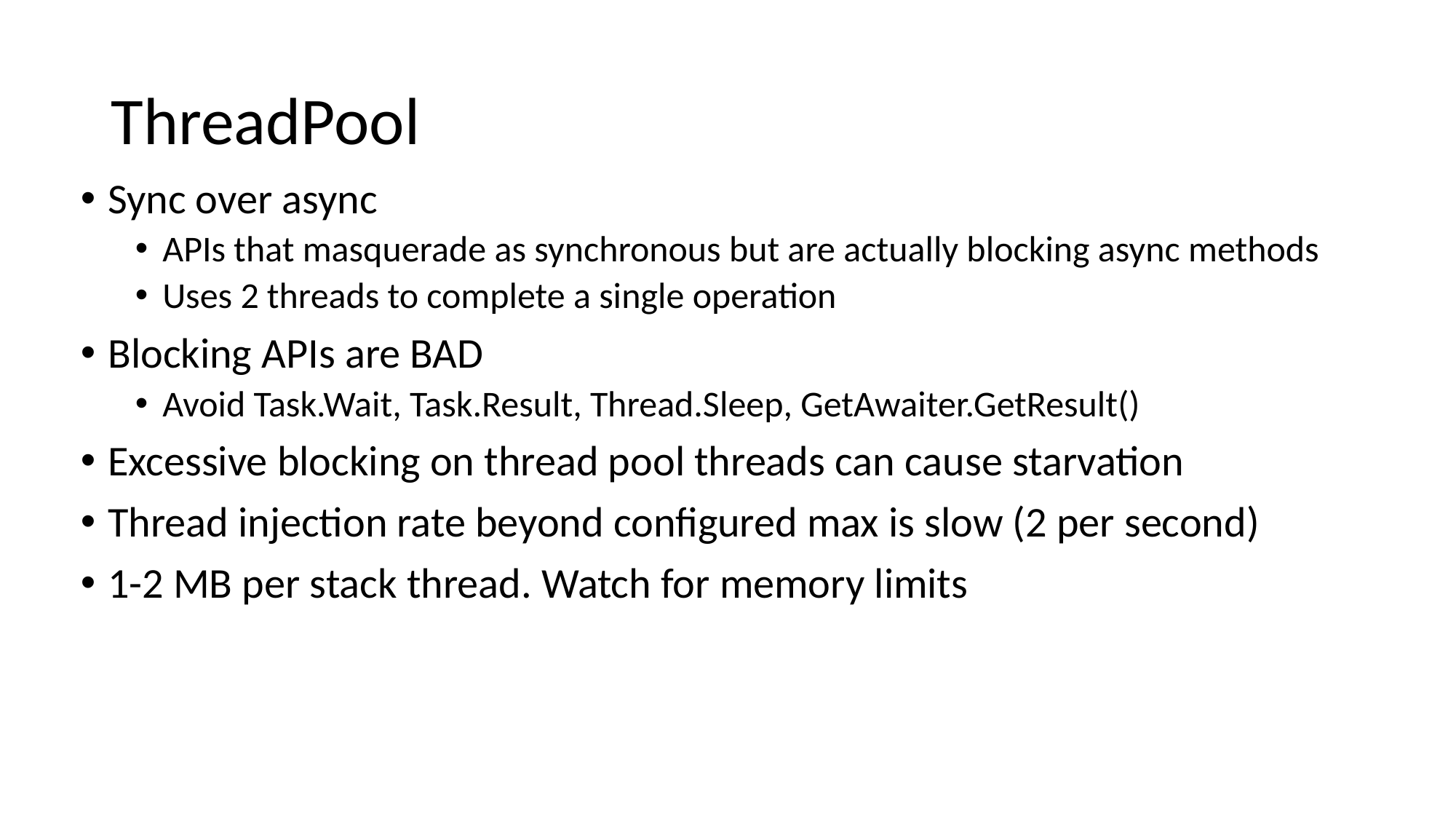

# ThreadPool
Sync over async
APIs that masquerade as synchronous but are actually blocking async methods
Uses 2 threads to complete a single operation
Blocking APIs are BAD
Avoid Task.Wait, Task.Result, Thread.Sleep, GetAwaiter.GetResult()
Excessive blocking on thread pool threads can cause starvation
Thread injection rate beyond configured max is slow (2 per second)
1-2 MB per stack thread. Watch for memory limits